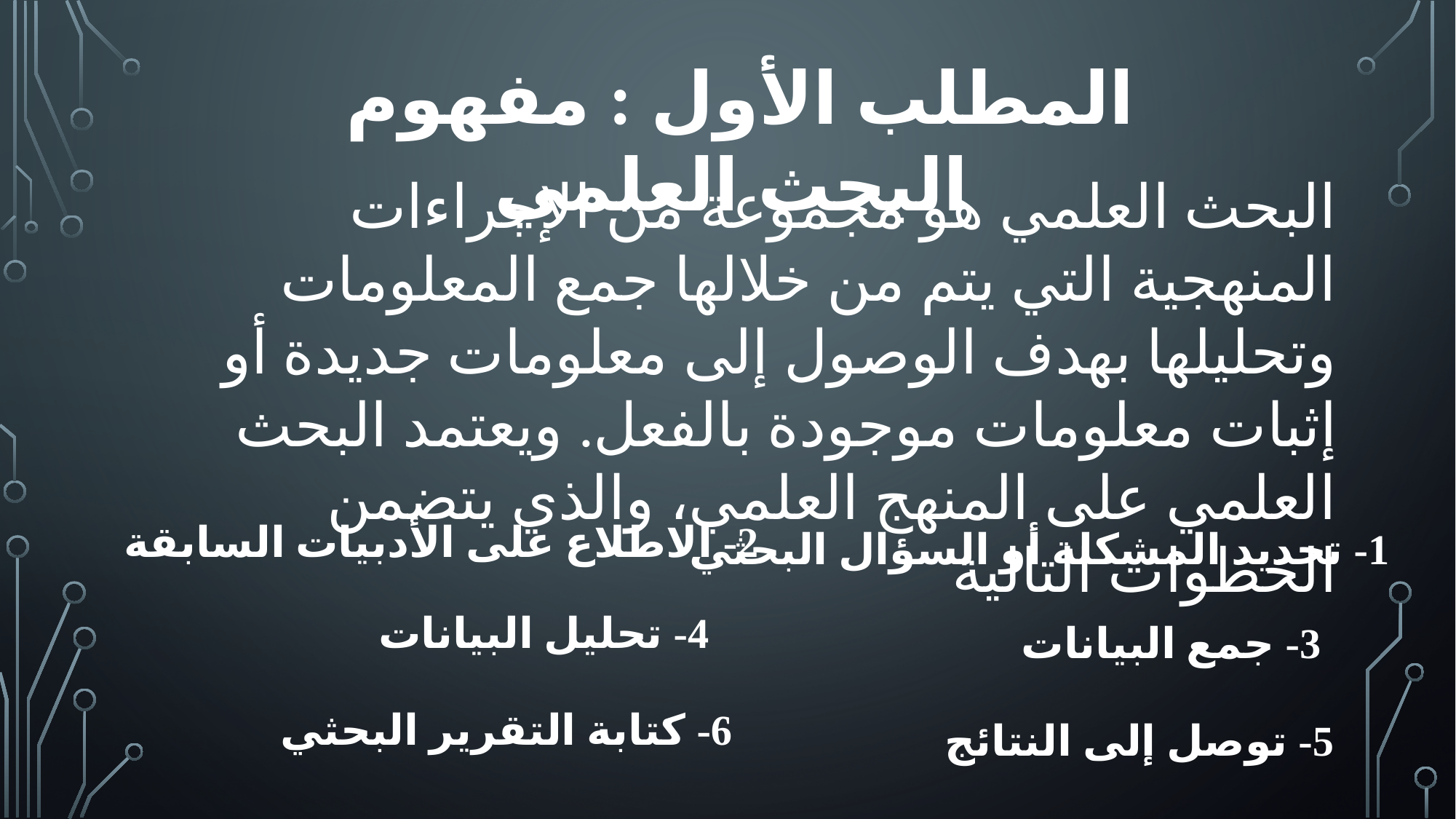

المطلب الأول : مفهوم البحث العلمي
البحث العلمي هو مجموعة من الإجراءات المنهجية التي يتم من خلالها جمع المعلومات وتحليلها بهدف الوصول إلى معلومات جديدة أو إثبات معلومات موجودة بالفعل. ويعتمد البحث العلمي على المنهج العلمي، والذي يتضمن الخطوات التالية
2- الاطلاع على الأدبيات السابقة
1- تحديد المشكلة أو السؤال البحثي
4- تحليل البيانات
3- جمع البيانات
6- كتابة التقرير البحثي
5- توصل إلى النتائج